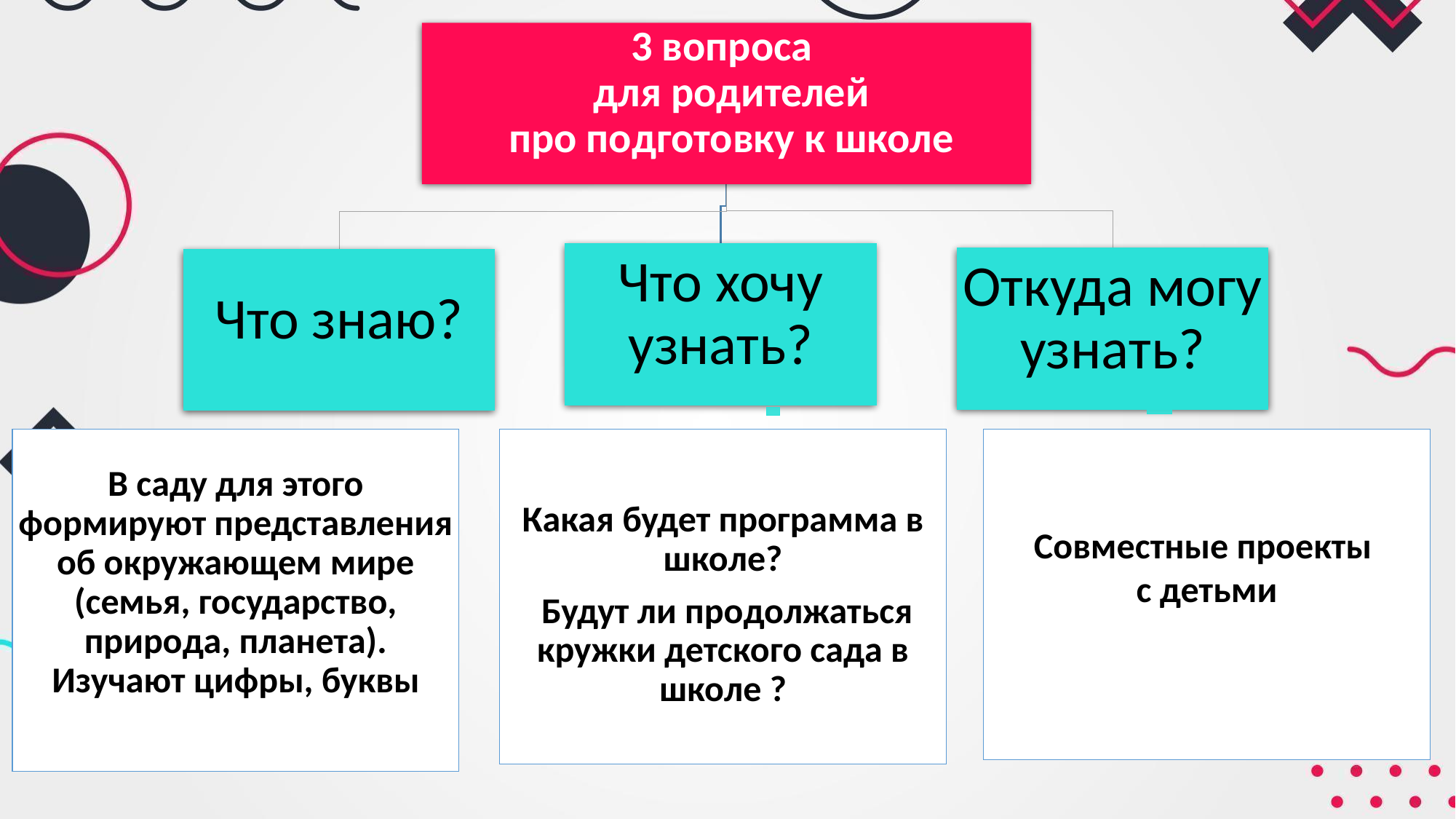

3 вопроса
 для родителей
 про подготовку к школе

Что знаю?

Что хочу узнать?

Откуда могу узнать?

В саду для этого формируют представления об окружающем мире (семья, государство, природа, планета). Изучают цифры, буквы

Совместные проекты
с детьми

Какая будет программа в школе?
 Будут ли продолжаться кружки детского сада в школе ?